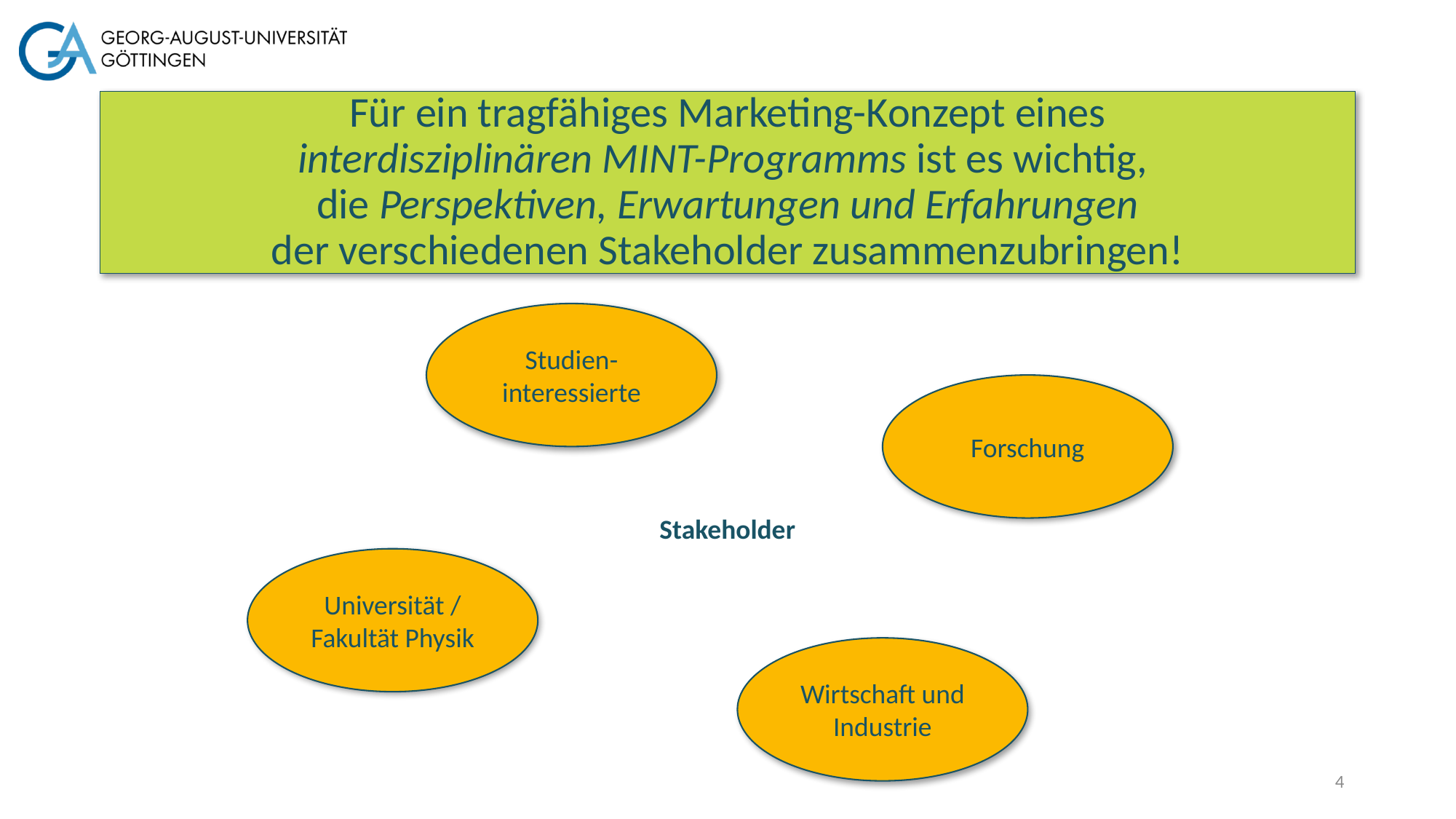

# Für ein tragfähiges Marketing-Konzept eines interdisziplinären MINT-Programms ist es wichtig, die Perspektiven, Erwartungen und Erfahrungen der verschiedenen Stakeholder zusammenzubringen!
Studien-interessierte
Forschung
Stakeholder
Universität / Fakultät Physik
Wirtschaft und Industrie
4